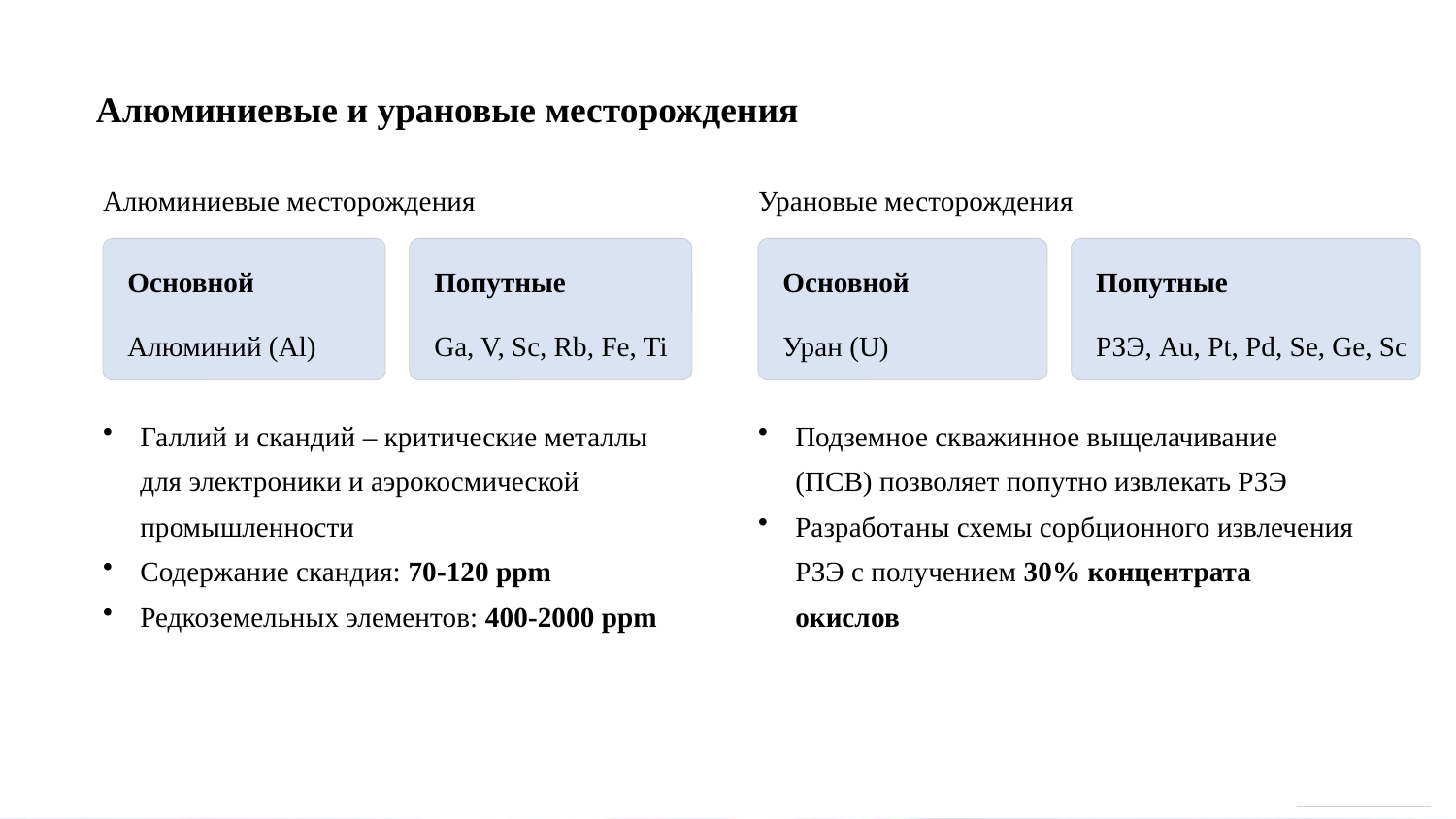

Алюминиевые и урановые месторождения

Алюминиевые месторождения
Урановые месторождения

Основной
Попутные
Основной
Попутные
Алюминий (Al)
Ga, V, Sc, Rb, Fe, Ti
Уран (U)
РЗЭ, Au, Pt, Pd, Se, Ge, Sc
Галлий и скандий – критические металлы для электроники и аэрокосмической промышленности
Содержание скандия: 70-120 ppm
Редкоземельных элементов: 400-2000 ppm
Подземное скважинное выщелачивание (ПСВ) позволяет попутно извлекать РЗЭ
Разработаны схемы сорбционного извлечения РЗЭ с получением 30% концентрата окислов